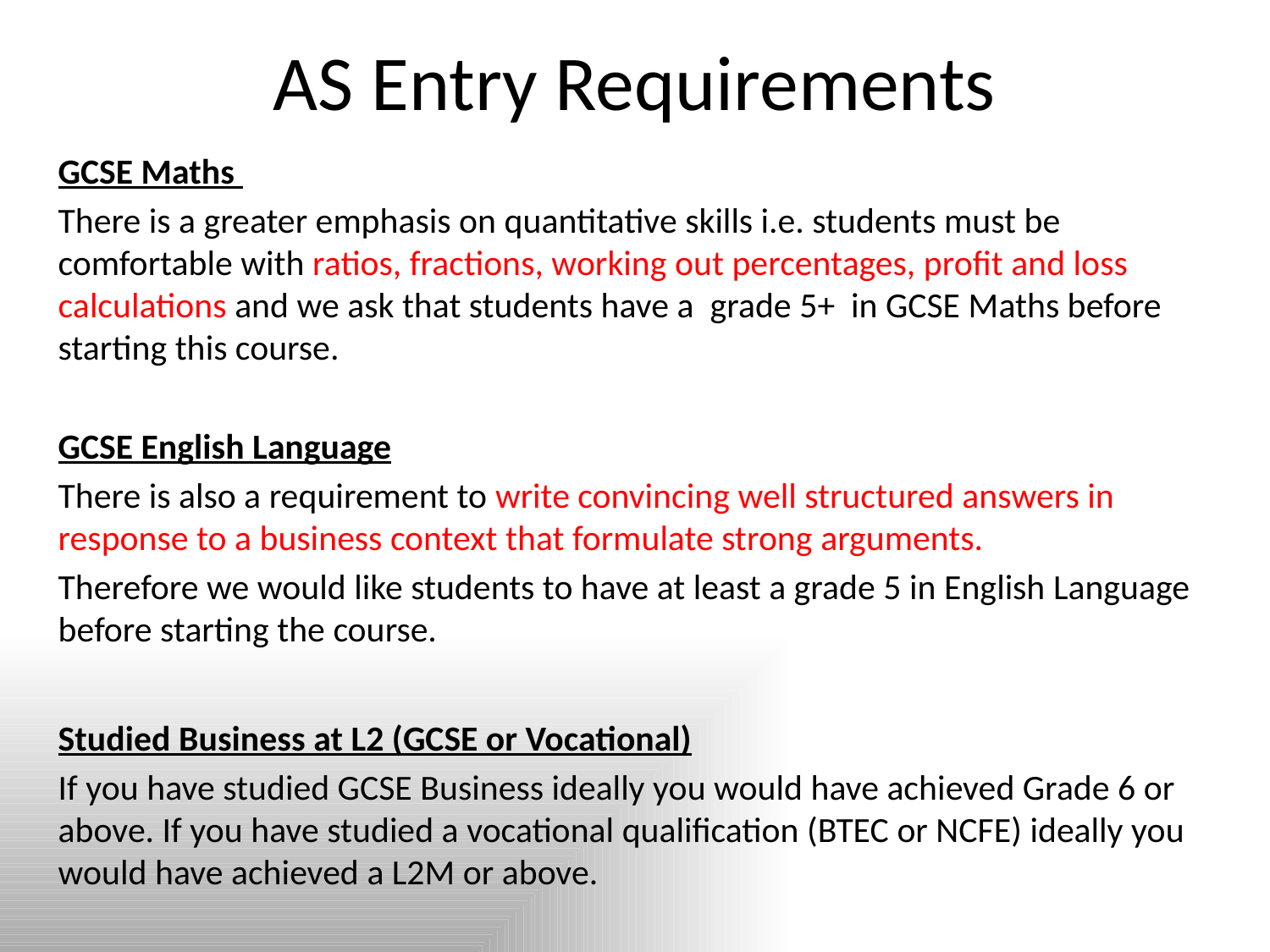

# AS Entry Requirements
GCSE Maths
There is a greater emphasis on quantitative skills i.e. students must be comfortable with ratios, fractions, working out percentages, profit and loss calculations and we ask that students have a  grade 5+  in GCSE Maths before starting this course.

GCSE English Language
There is also a requirement to write convincing well structured answers in response to a business context that formulate strong arguments.
Therefore we would like students to have at least a grade 5 in English Language before starting the course.

Studied Business at L2 (GCSE or Vocational)
If you have studied GCSE Business ideally you would have achieved Grade 6 or above. If you have studied a vocational qualification (BTEC or NCFE) ideally you would have achieved a L2M or above.